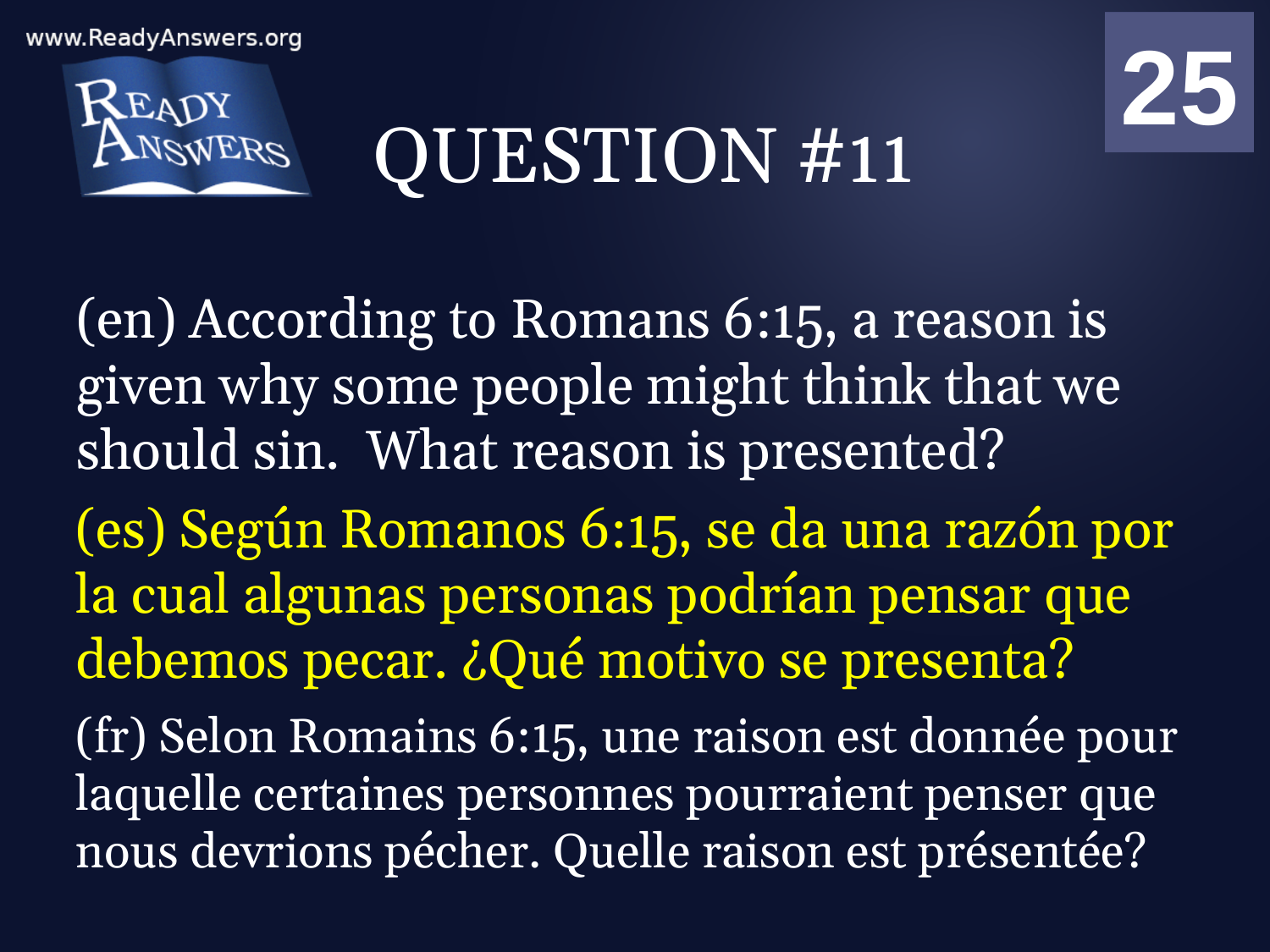

01
02
03
04
05
06
07
08
09
10
11
12
13
14
15
16
17
18
19
20
21
22
23
24
25
00
# QUESTION #11
(en) According to Romans 6:15, a reason is given why some people might think that we should sin.  What reason is presented?
(es) Según Romanos 6:15, se da una razón por la cual algunas personas podrían pensar que debemos pecar. ¿Qué motivo se presenta?
(fr) Selon Romains 6:15, une raison est donnée pour laquelle certaines personnes pourraient penser que nous devrions pécher. Quelle raison est présentée?